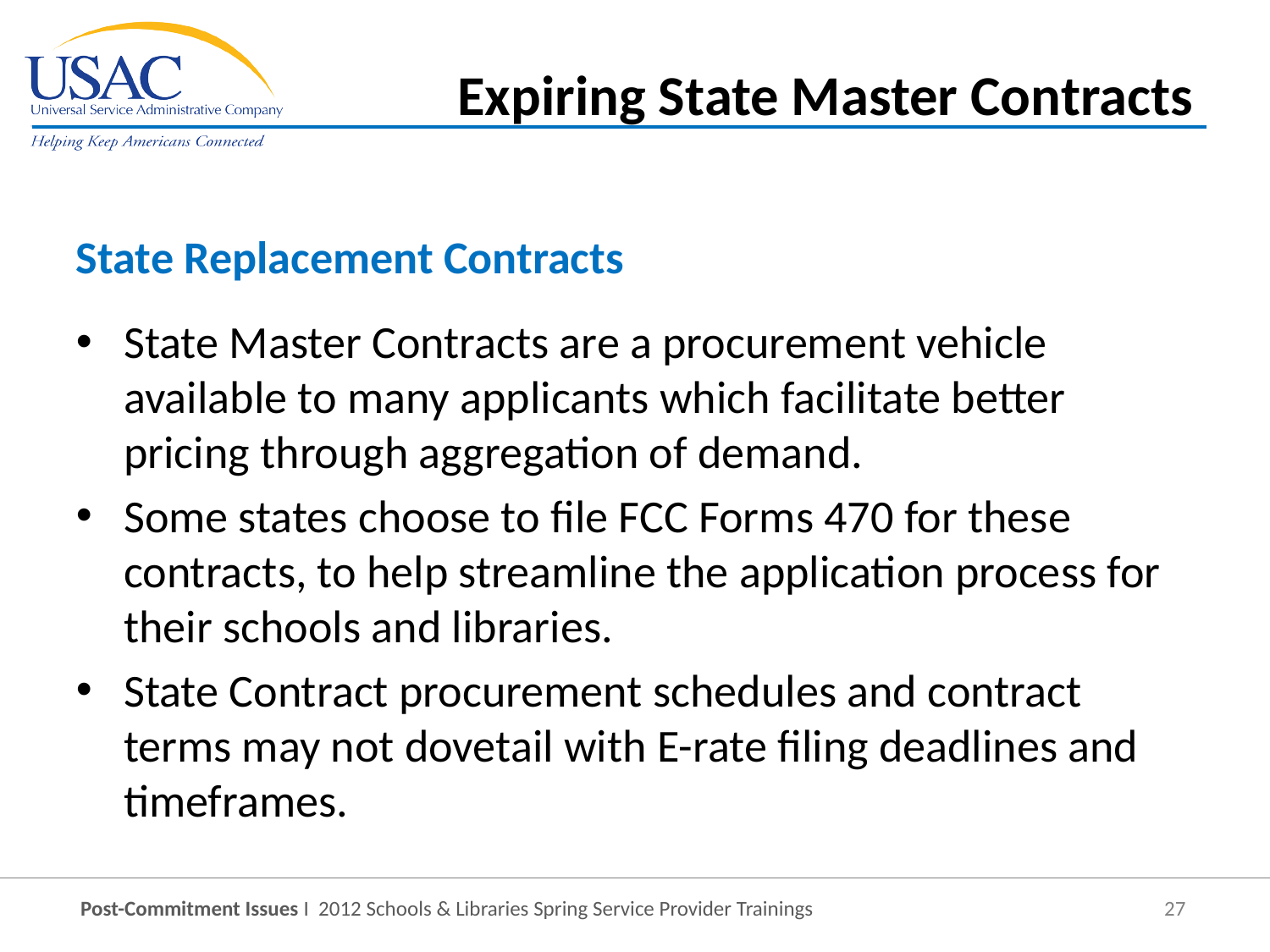

Expiring State Master Contracts
State Replacement Contracts
State Master Contracts are a procurement vehicle available to many applicants which facilitate better pricing through aggregation of demand.
Some states choose to file FCC Forms 470 for these contracts, to help streamline the application process for their schools and libraries.
State Contract procurement schedules and contract terms may not dovetail with E-rate filing deadlines and timeframes.